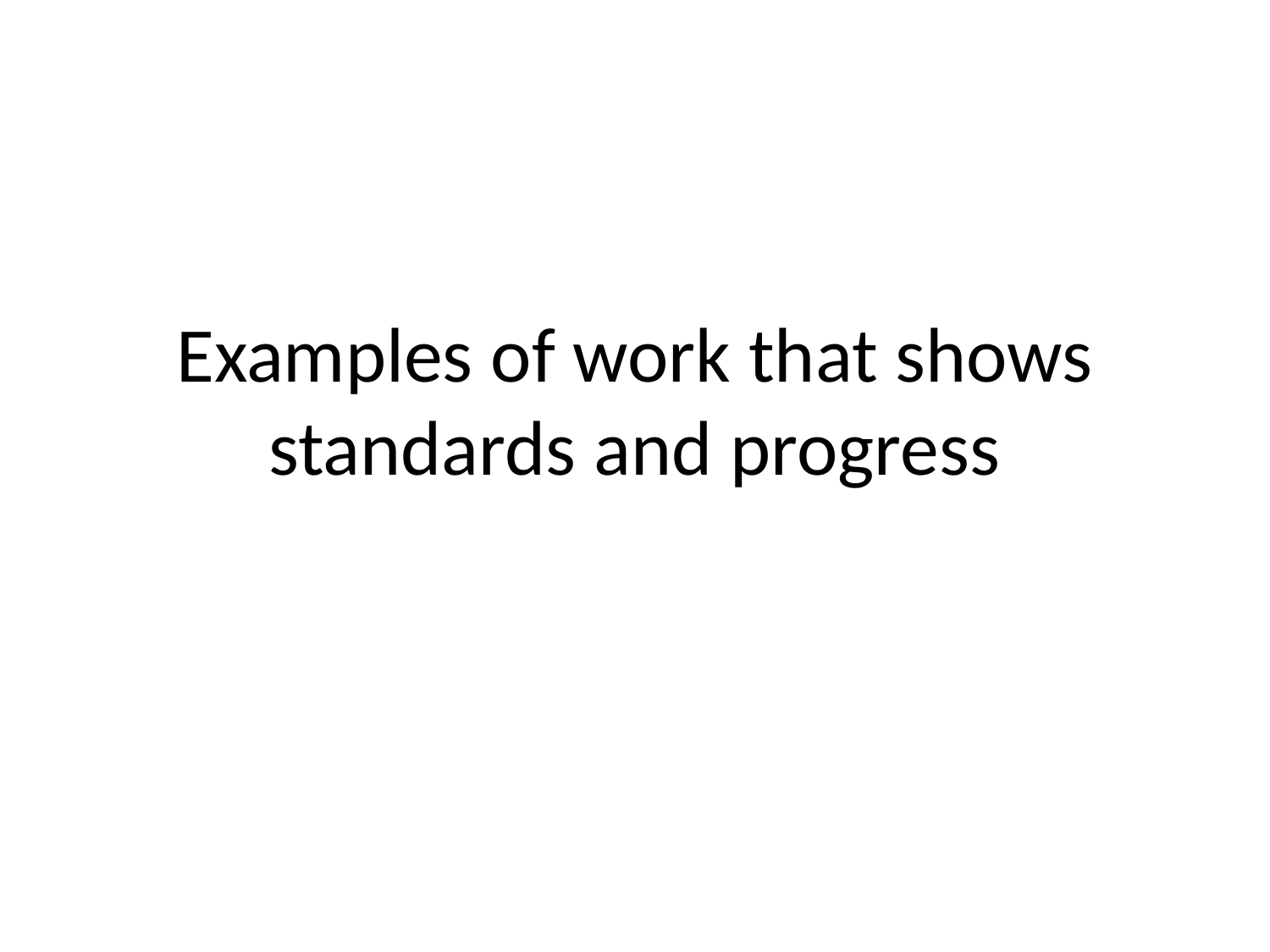

# Examples of work that shows standards and progress